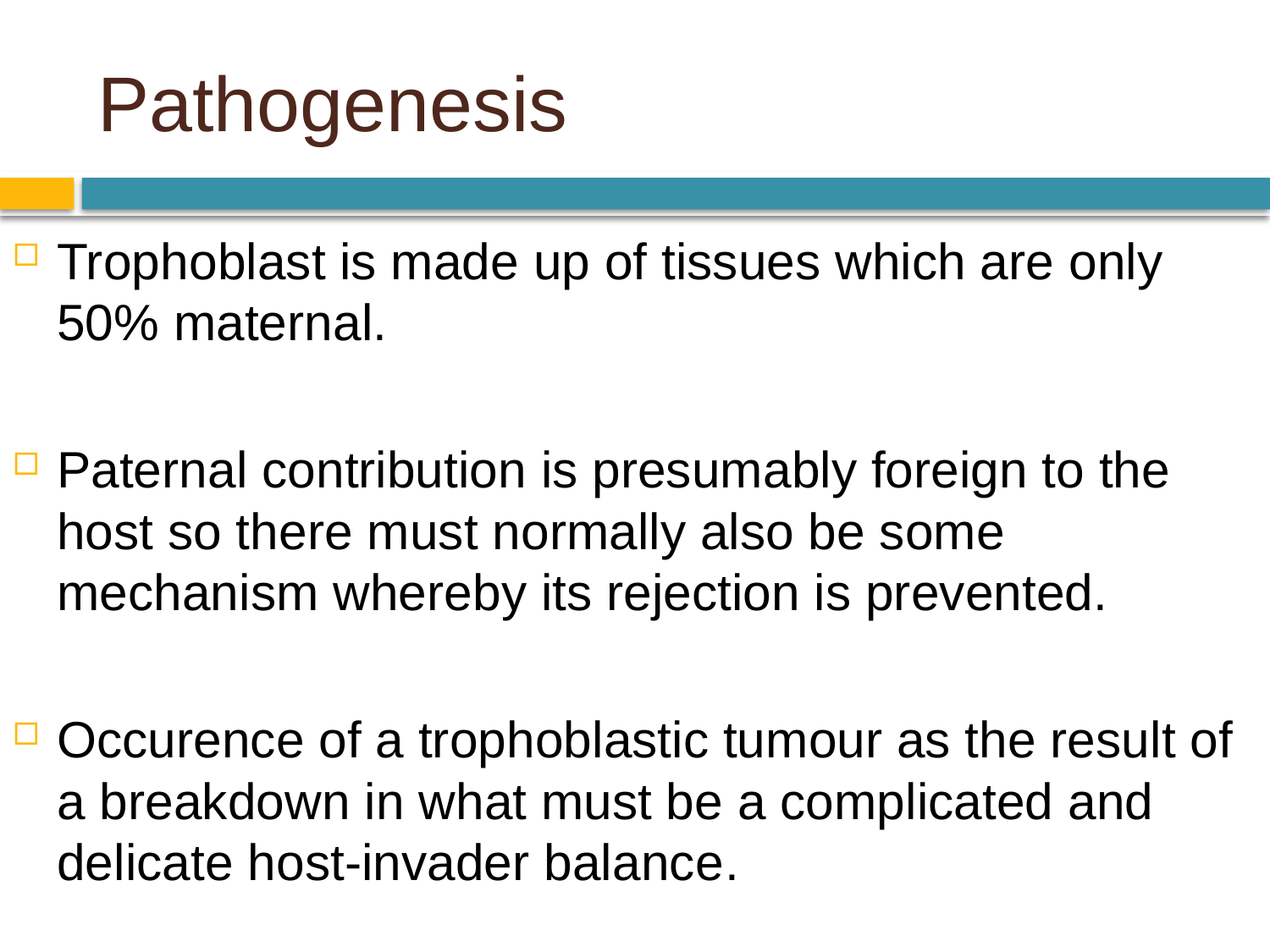

# Pathogenesis
Trophoblast is made up of tissues which are only 50% maternal.

Paternal contribution is presumably foreign to the host so there must normally also be some mechanism whereby its rejection is prevented.

Occurence of a trophoblastic tumour as the result of a breakdown in what must be a complicated and delicate host-invader balance.